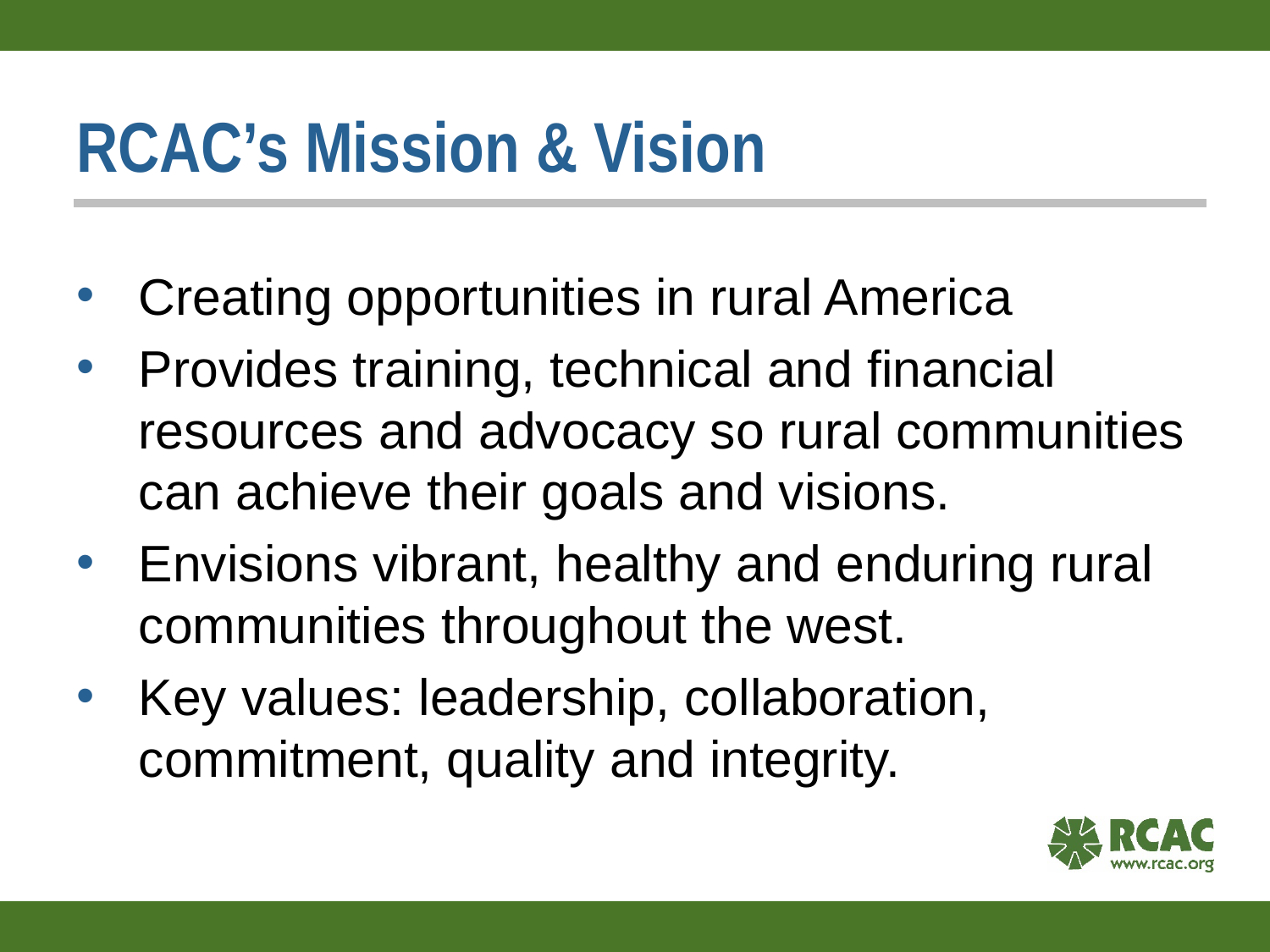

# RCAC’s Mission & Vision
Creating opportunities in rural America
Provides training, technical and financial resources and advocacy so rural communities can achieve their goals and visions.
Envisions vibrant, healthy and enduring rural communities throughout the west.
Key values: leadership, collaboration, commitment, quality and integrity.